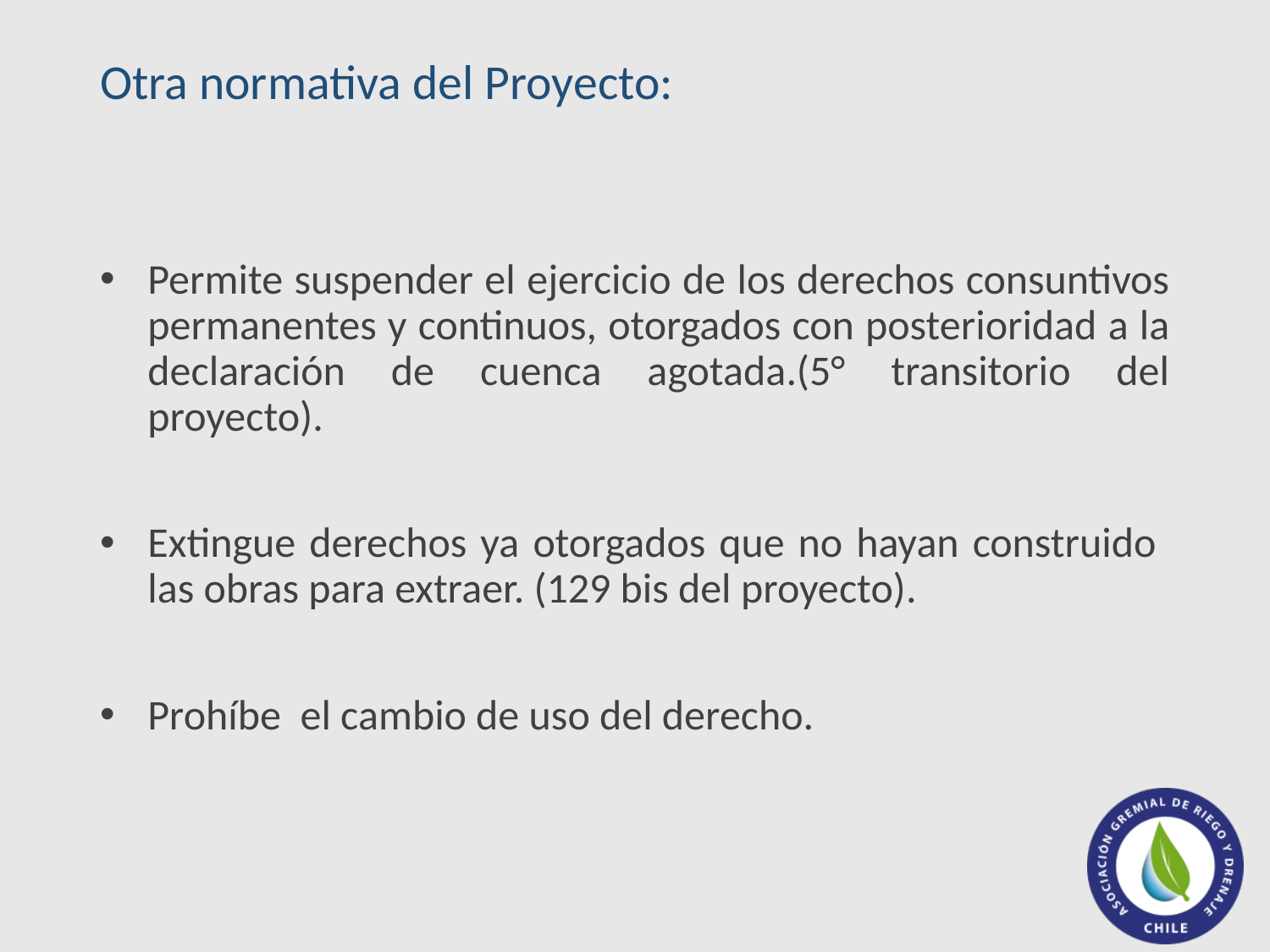

# Otra normativa del Proyecto:

Permite suspender el ejercicio de los derechos consuntivos permanentes y continuos, otorgados con posterioridad a la declaración de cuenca agotada.(5° transitorio del proyecto).

Extingue derechos ya otorgados que no hayan construido  las obras para extraer. (129 bis del proyecto).

Prohíbe  el cambio de uso del derecho.